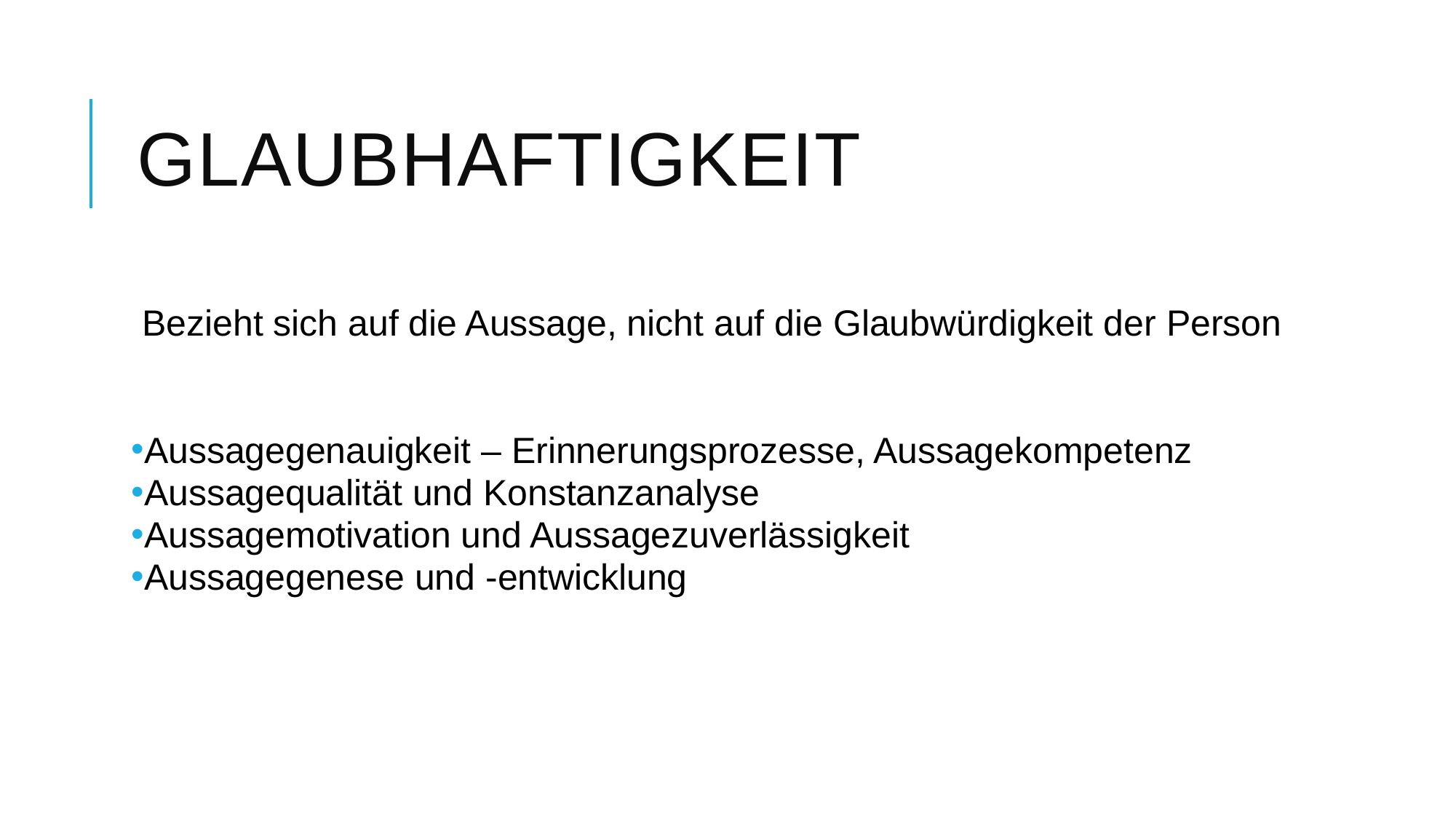

# Glaubhaftigkeit

Bezieht sich auf die Aussage, nicht auf die Glaubwürdigkeit der Person

Aussagegenauigkeit – Erinnerungsprozesse, Aussagekompetenz
Aussagequalität und Konstanzanalyse
Aussagemotivation und Aussagezuverlässigkeit
Aussagegenese und -entwicklung